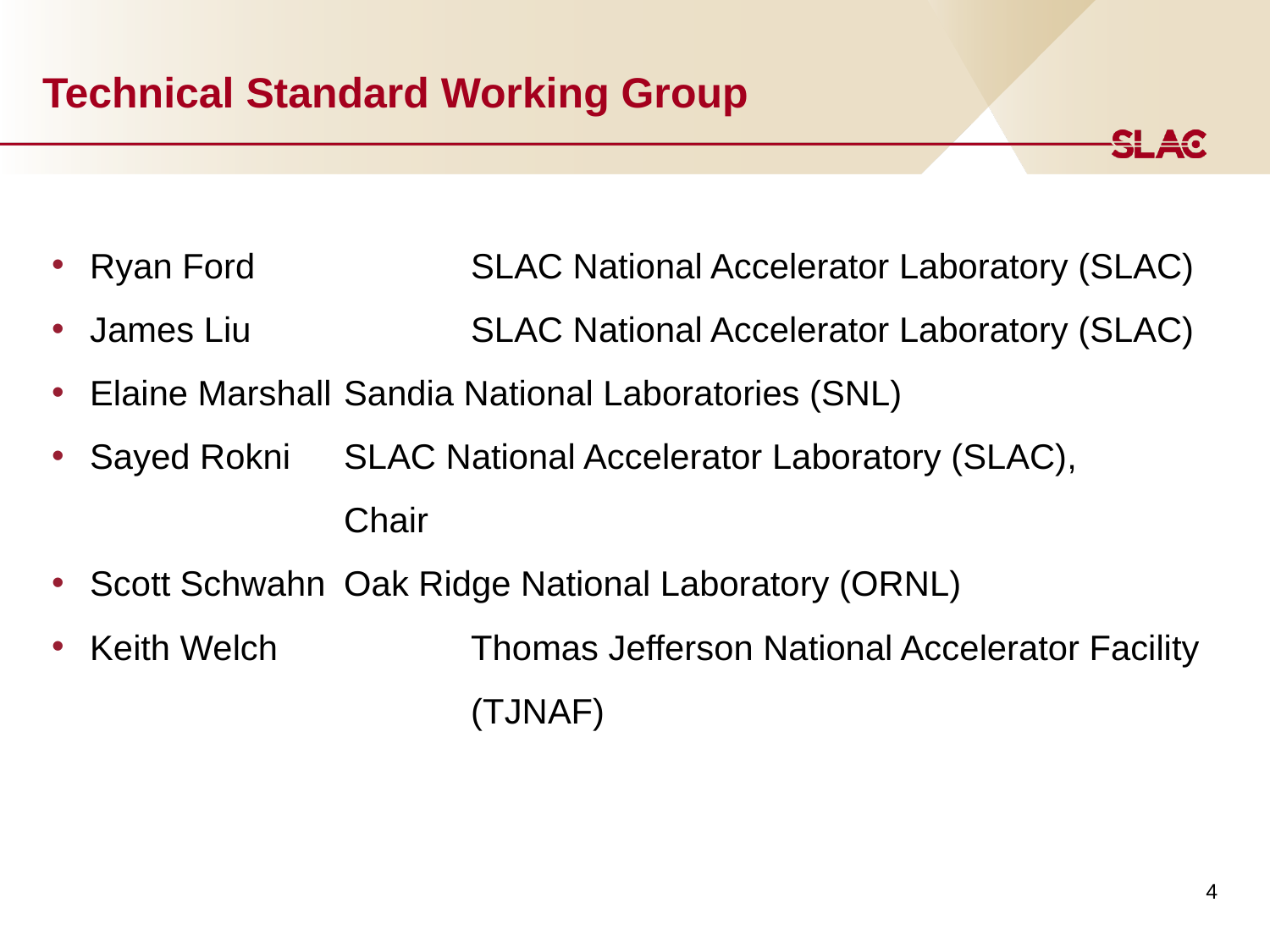

# Technical Standard Working Group
Ryan Ford		SLAC National Accelerator Laboratory (SLAC)
James Liu		SLAC National Accelerator Laboratory (SLAC)
Elaine Marshall 	Sandia National Laboratories (SNL)
Sayed Rokni 	SLAC National Accelerator Laboratory (SLAC), 				Chair
Scott Schwahn 	Oak Ridge National Laboratory (ORNL)
Keith Welch 		Thomas Jefferson National Accelerator Facility 				(TJNAF)

4